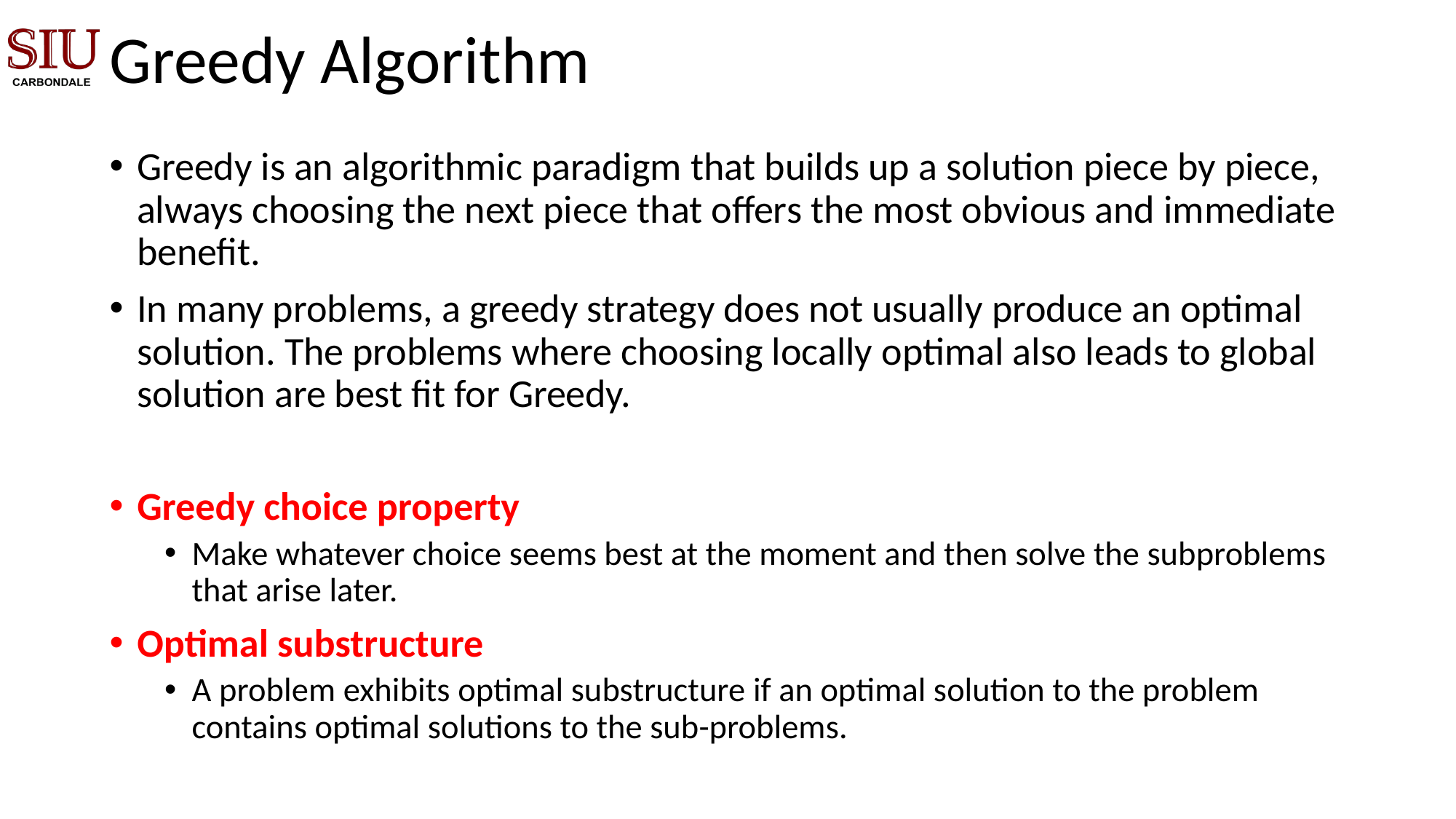

# Greedy Algorithm
Greedy is an algorithmic paradigm that builds up a solution piece by piece, always choosing the next piece that offers the most obvious and immediate benefit.
In many problems, a greedy strategy does not usually produce an optimal solution. The problems where choosing locally optimal also leads to global solution are best fit for Greedy.

Greedy choice property
Make whatever choice seems best at the moment and then solve the subproblems that arise later.
Optimal substructure
A problem exhibits optimal substructure if an optimal solution to the problem contains optimal solutions to the sub-problems.